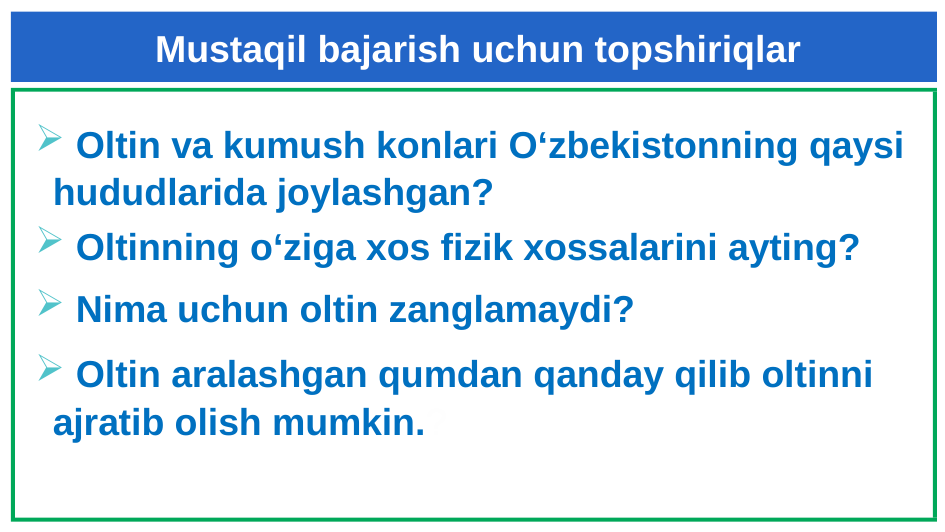

Mustaqil bajarish uchun topshiriqlar
 Oltin va kumush konlari O‘zbekistonning qaysi hudud­larida joylashgan?
 Oltinning o‘ziga xos fizik xossalarini ayting?

 Nima uchun oltin zanglamaydi?

 Oltin aralashgan qumdan qanday qilib oltinni ajratib olish mumkin.?